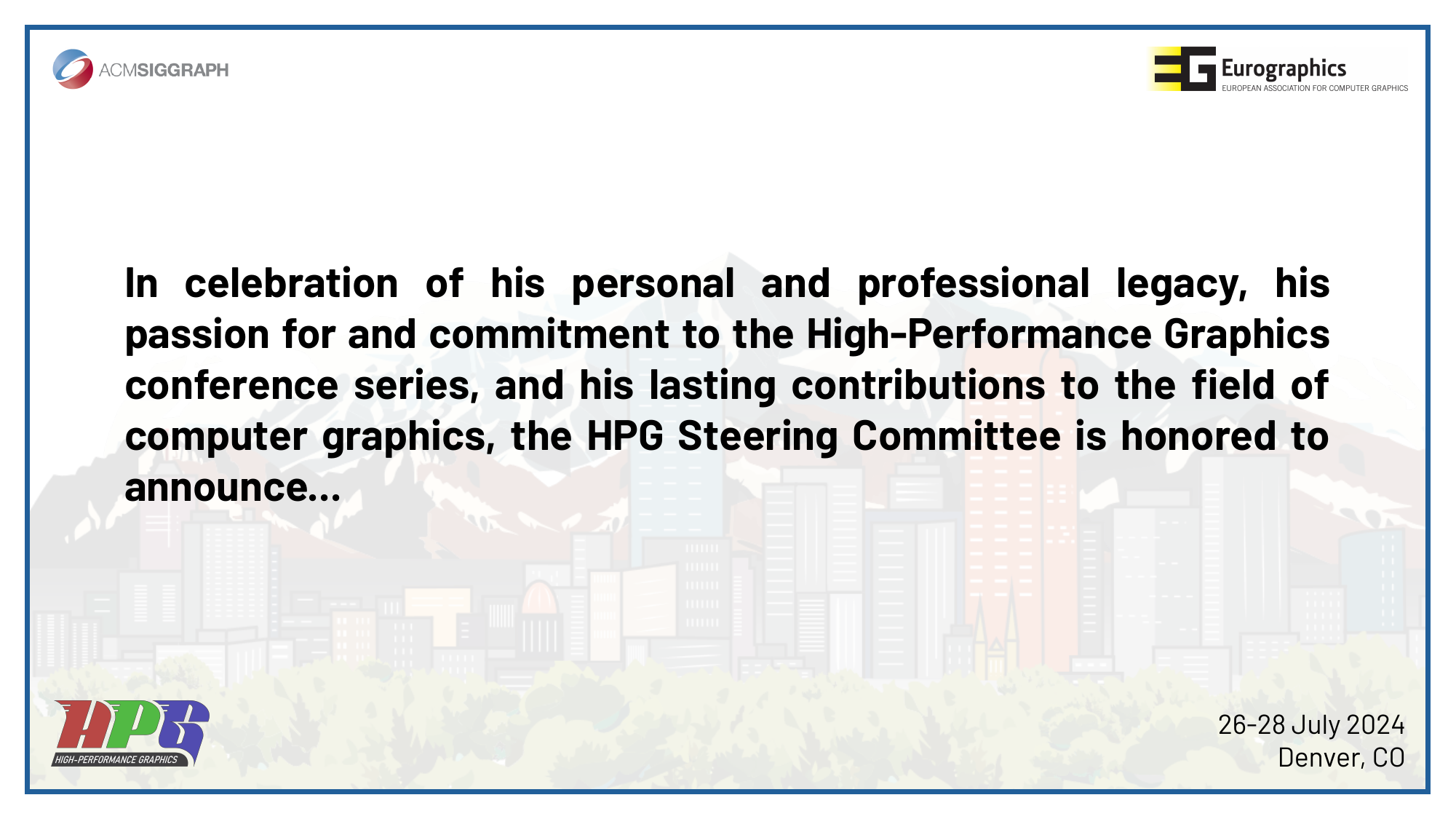

In celebration of his personal and professional legacy, his passion for and commitment to the High-Performance Graphics conference series, and his lasting contributions to the field of computer graphics, the HPG Steering Committee is honored to announce...